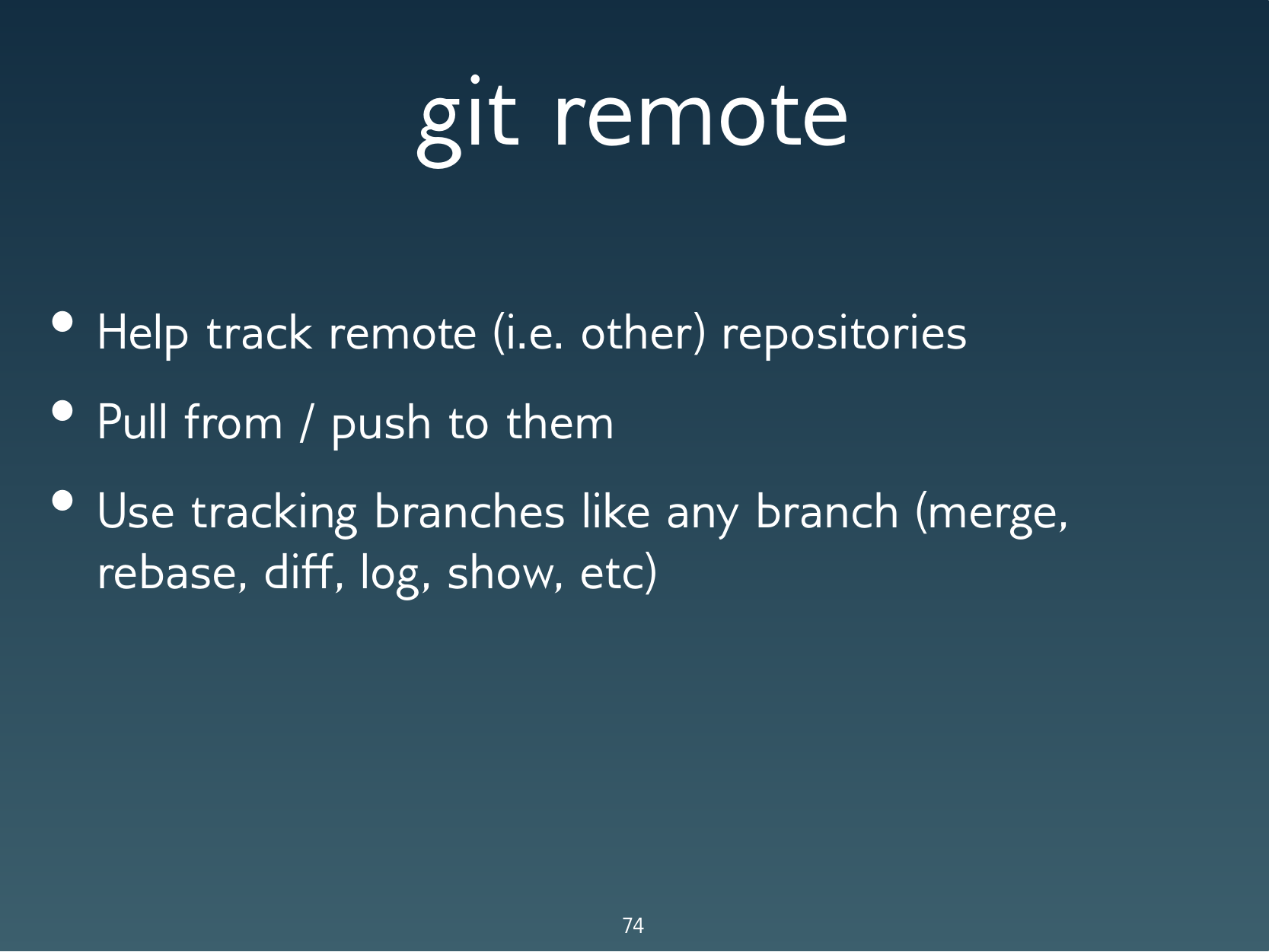

# git remote
Help track remote (i.e. other) repositories
Pull from / push to them
Use tracking branches like any branch (merge, rebase, diff, log, show, etc)

74